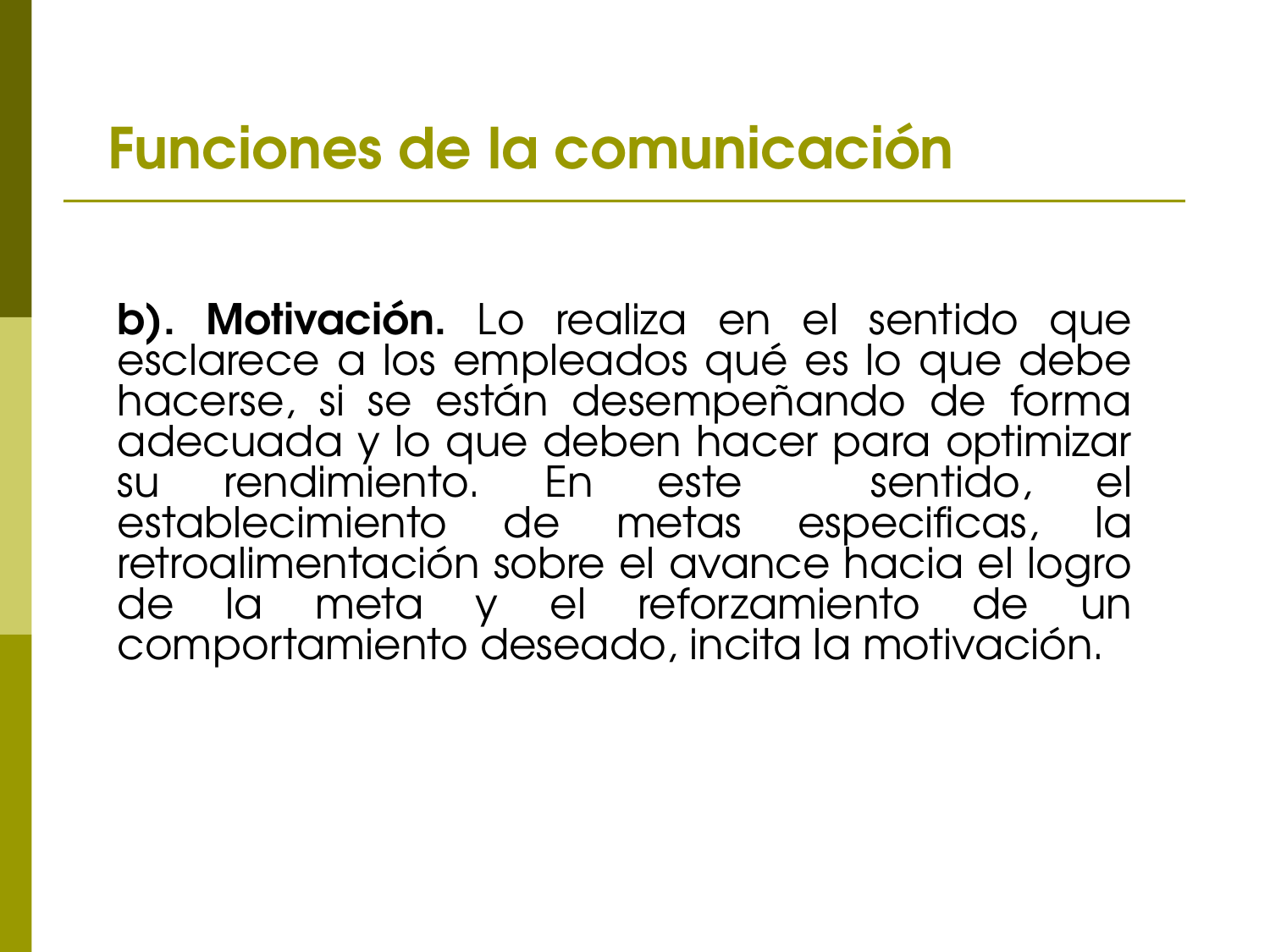

# Funciones de la comunicación
b). Motivación. Lo realiza en el sentido que esclarece a los empleados qué es lo que debe hacerse, si se están desempeñando de forma adecuada y lo que deben hacer para optimizar su rendimiento. En este  sentido, el establecimiento de metas especificas, la retroalimentación sobre el avance hacia el logro de la meta y el reforzamiento de un comportamiento deseado, incita la motivación.